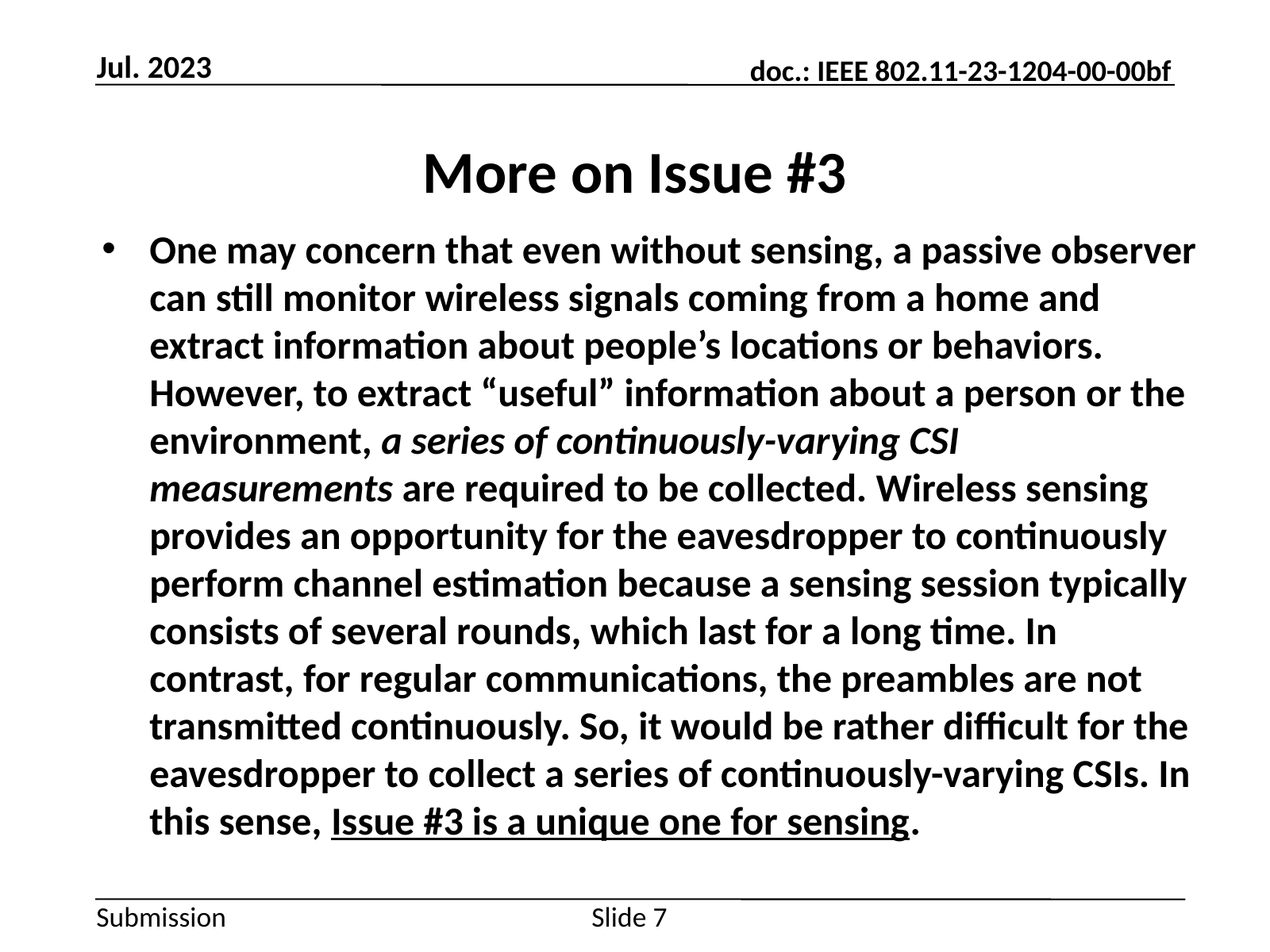

Jul. 2023
# More on Issue #3
One may concern that even without sensing, a passive observer can still monitor wireless signals coming from a home and extract information about people’s locations or behaviors. However, to extract “useful” information about a person or the environment, a series of continuously-varying CSI measurements are required to be collected. Wireless sensing provides an opportunity for the eavesdropper to continuously perform channel estimation because a sensing session typically consists of several rounds, which last for a long time. In contrast, for regular communications, the preambles are not transmitted continuously. So, it would be rather difficult for the eavesdropper to collect a series of continuously-varying CSIs. In this sense, Issue #3 is a unique one for sensing.
Slide 7